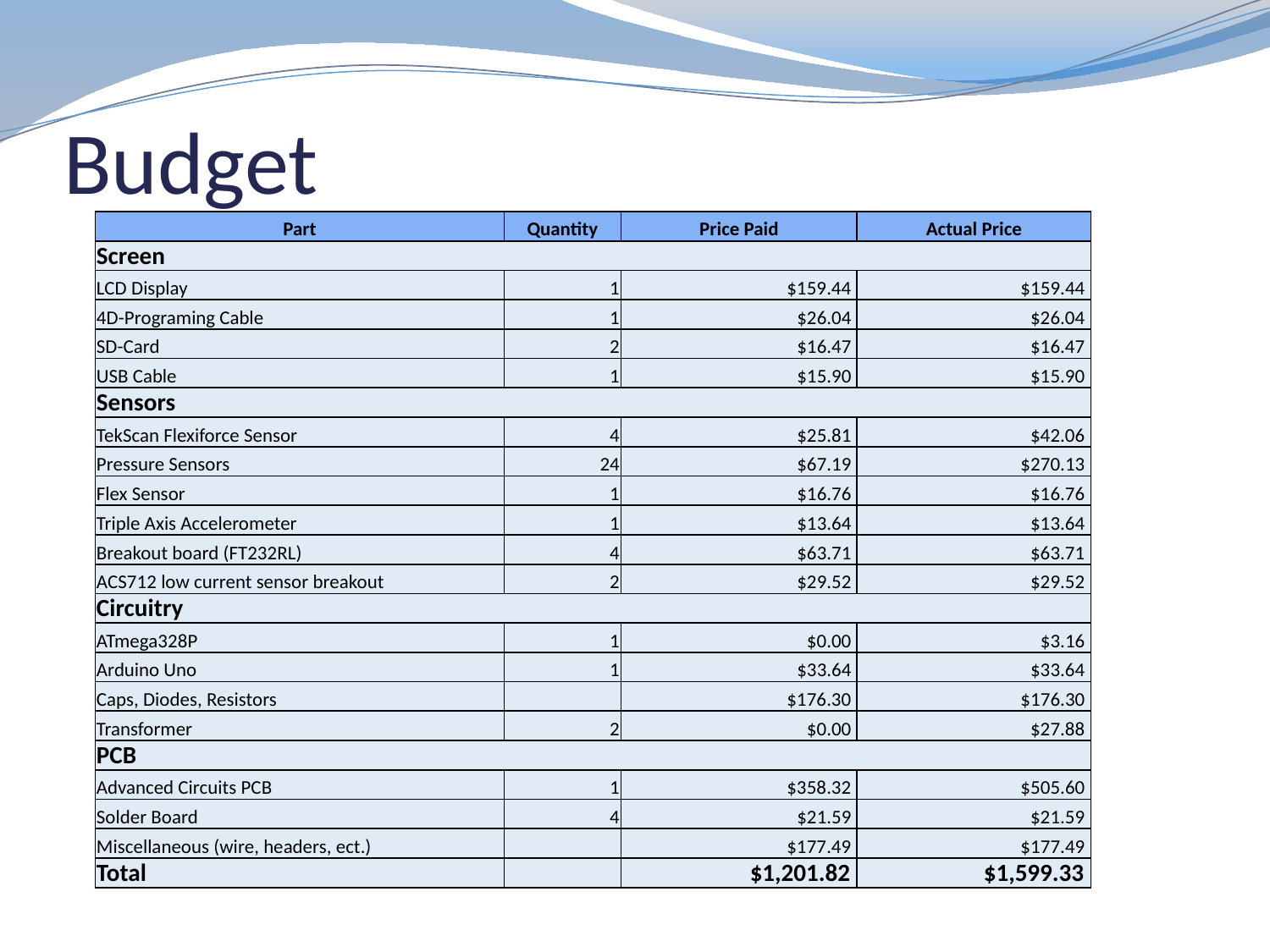

# Budget
| Part | Quantity | Price Paid | Actual Price |
| --- | --- | --- | --- |
| Screen |  |  |  |
| LCD Display | 1 | $159.44 | $159.44 |
| 4D-Programing Cable | 1 | $26.04 | $26.04 |
| SD-Card | 2 | $16.47 | $16.47 |
| USB Cable | 1 | $15.90 | $15.90 |
| Sensors |  |  |  |
| TekScan Flexiforce Sensor | 4 | $25.81 | $42.06 |
| Pressure Sensors | 24 | $67.19 | $270.13 |
| Flex Sensor | 1 | $16.76 | $16.76 |
| Triple Axis Accelerometer | 1 | $13.64 | $13.64 |
| Breakout board (FT232RL) | 4 | $63.71 | $63.71 |
| ACS712 low current sensor breakout | 2 | $29.52 | $29.52 |
| Circuitry |  |  |  |
| ATmega328P | 1 | $0.00 | $3.16 |
| Arduino Uno | 1 | $33.64 | $33.64 |
| Caps, Diodes, Resistors |  | $176.30 | $176.30 |
| Transformer | 2 | $0.00 | $27.88 |
| PCB |  |  |  |
| Advanced Circuits PCB | 1 | $358.32 | $505.60 |
| Solder Board | 4 | $21.59 | $21.59 |
| Miscellaneous (wire, headers, ect.) |  | $177.49 | $177.49 |
| Total |  | $1,201.82 | $1,599.33 |